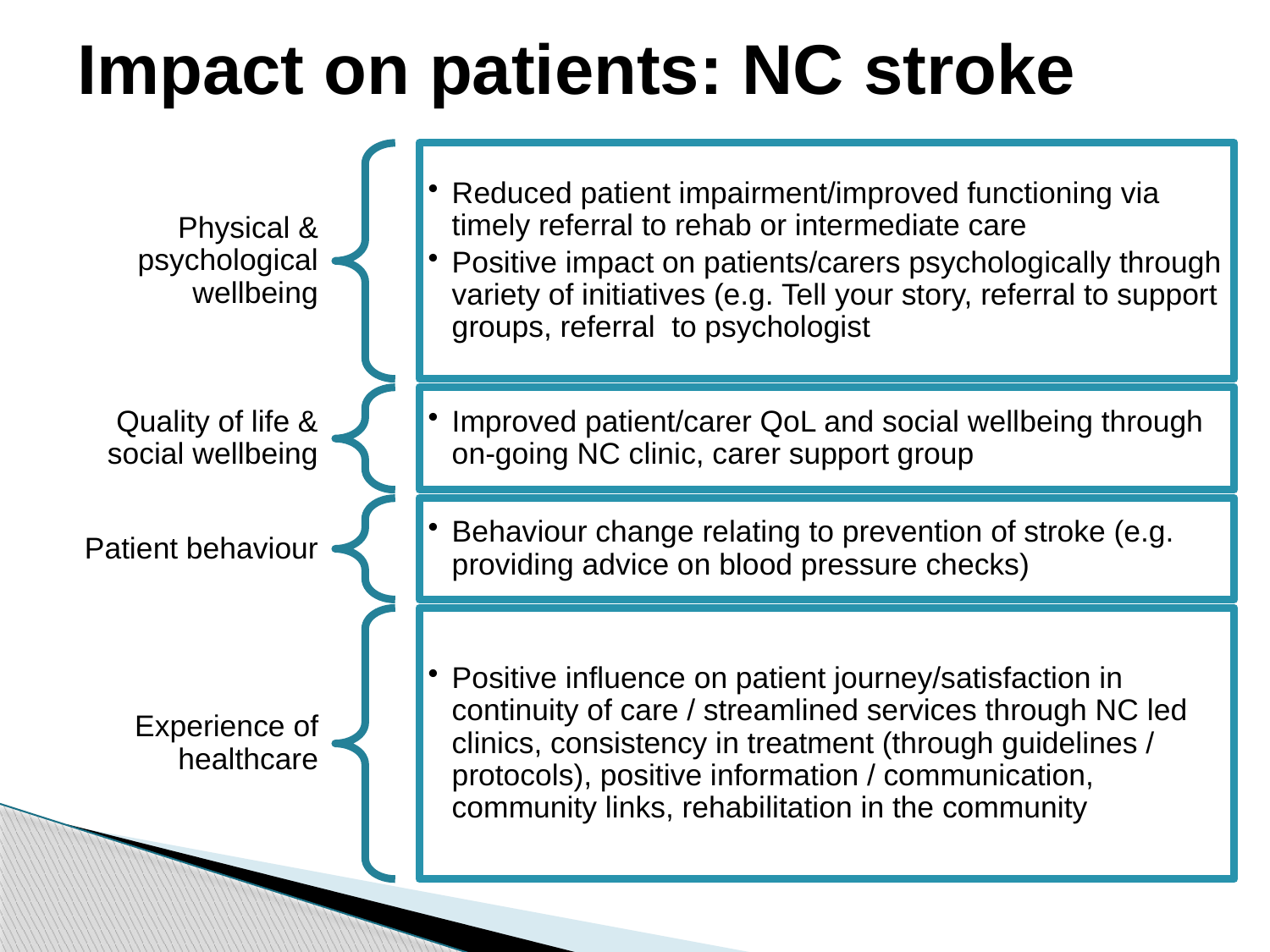

# Impact on patients: NC stroke
Physical & psychological wellbeing
Reduced patient impairment/improved functioning via timely referral to rehab or intermediate care
Positive impact on patients/carers psychologically through variety of initiatives (e.g. Tell your story, referral to support groups, referral  to psychologist
Quality of life & social wellbeing
Improved patient/carer QoL and social wellbeing through on-going NC clinic, carer support group
Patient behaviour
Behaviour change relating to prevention of stroke (e.g. providing advice on blood pressure checks)
Experience of healthcare
Positive influence on patient journey/satisfaction in continuity of care / streamlined services through NC led clinics, consistency in treatment (through guidelines / protocols), positive information / communication, community links, rehabilitation in the community